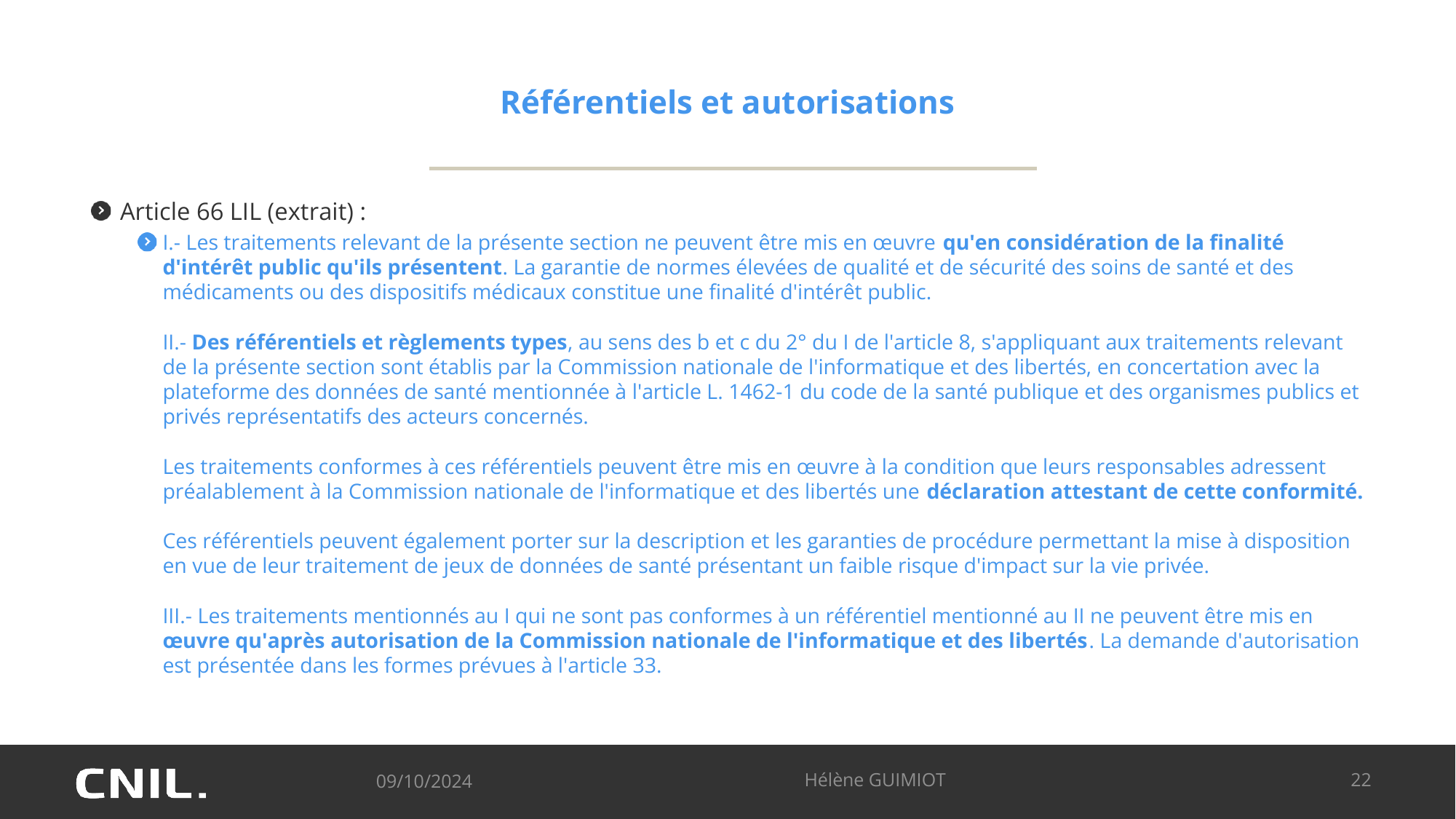

# Référentiels et autorisations
Article 66 LIL (extrait) :
I.- Les traitements relevant de la présente section ne peuvent être mis en œuvre qu'en considération de la finalité d'intérêt public qu'ils présentent. La garantie de normes élevées de qualité et de sécurité des soins de santé et des médicaments ou des dispositifs médicaux constitue une finalité d'intérêt public.
II.- Des référentiels et règlements types, au sens des b et c du 2° du I de l'article 8, s'appliquant aux traitements relevant de la présente section sont établis par la Commission nationale de l'informatique et des libertés, en concertation avec la plateforme des données de santé mentionnée à l'article L. 1462-1 du code de la santé publique et des organismes publics et privés représentatifs des acteurs concernés.
Les traitements conformes à ces référentiels peuvent être mis en œuvre à la condition que leurs responsables adressent préalablement à la Commission nationale de l'informatique et des libertés une déclaration attestant de cette conformité.
Ces référentiels peuvent également porter sur la description et les garanties de procédure permettant la mise à disposition en vue de leur traitement de jeux de données de santé présentant un faible risque d'impact sur la vie privée.
III.- Les traitements mentionnés au I qui ne sont pas conformes à un référentiel mentionné au II ne peuvent être mis en œuvre qu'après autorisation de la Commission nationale de l'informatique et des libertés. La demande d'autorisation est présentée dans les formes prévues à l'article 33.
09/10/2024
Hélène GUIMIOT
22